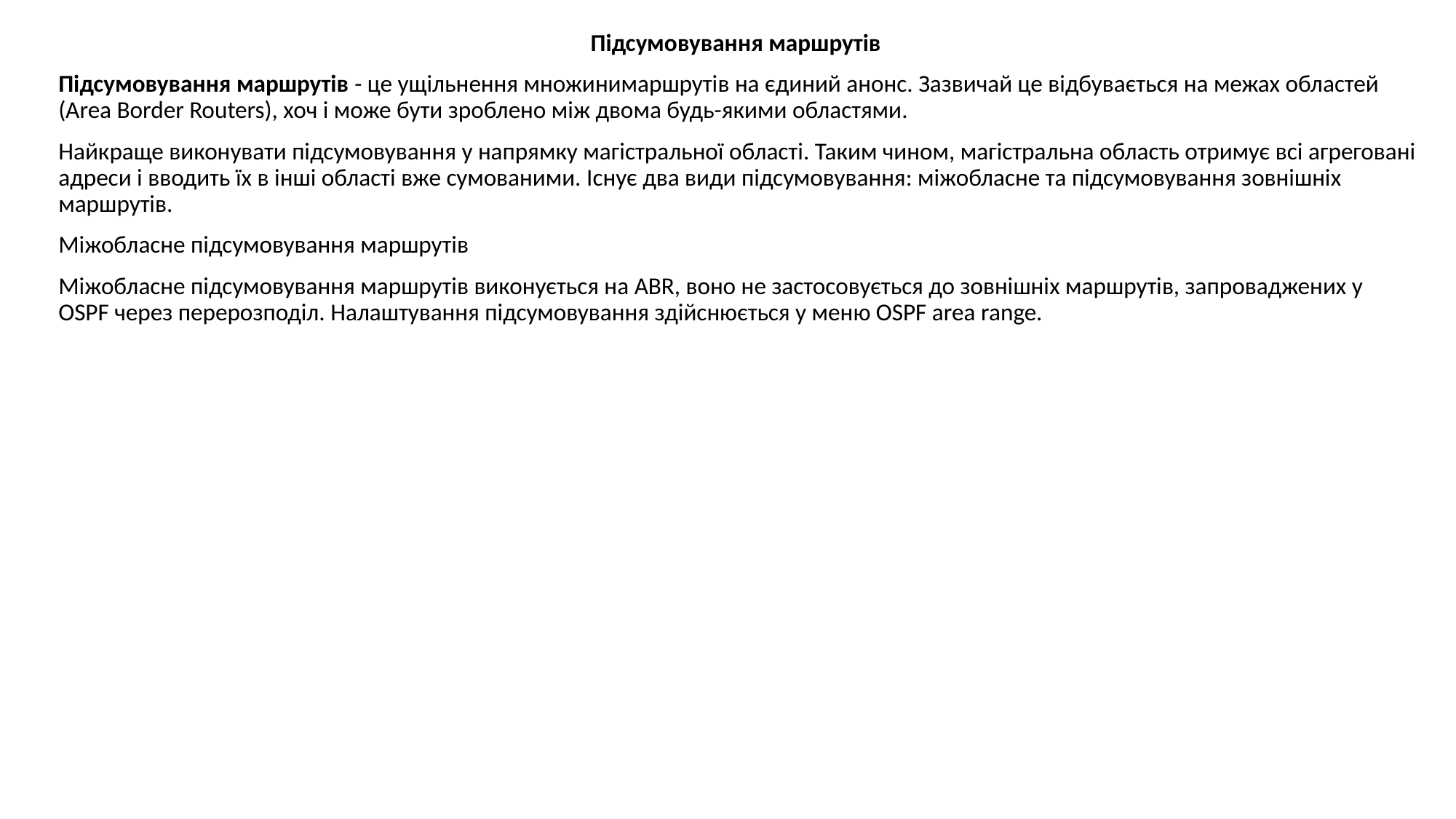

Підсумовування маршрутів
Підсумовування маршрутів - це ущільнення множинимаршрутів на єдиний анонс. Зазвичай це відбувається на межах областей (Area Border Routers), хоч і може бути зроблено між двома будь-якими областями.
Найкраще виконувати підсумовування у напрямку магістральної області. Таким чином, магістральна область отримує всі агреговані адреси і вводить їх в інші області вже сумованими. Існує два види підсумовування: міжобласне та підсумовування зовнішніх маршрутів.
Міжобласне підсумовування маршрутів
Міжобласне підсумовування маршрутів виконується на ABR, воно не застосовується до зовнішніх маршрутів, запроваджених у OSPF через перерозподіл. Налаштування підсумовування здійснюється у меню OSPF area range.